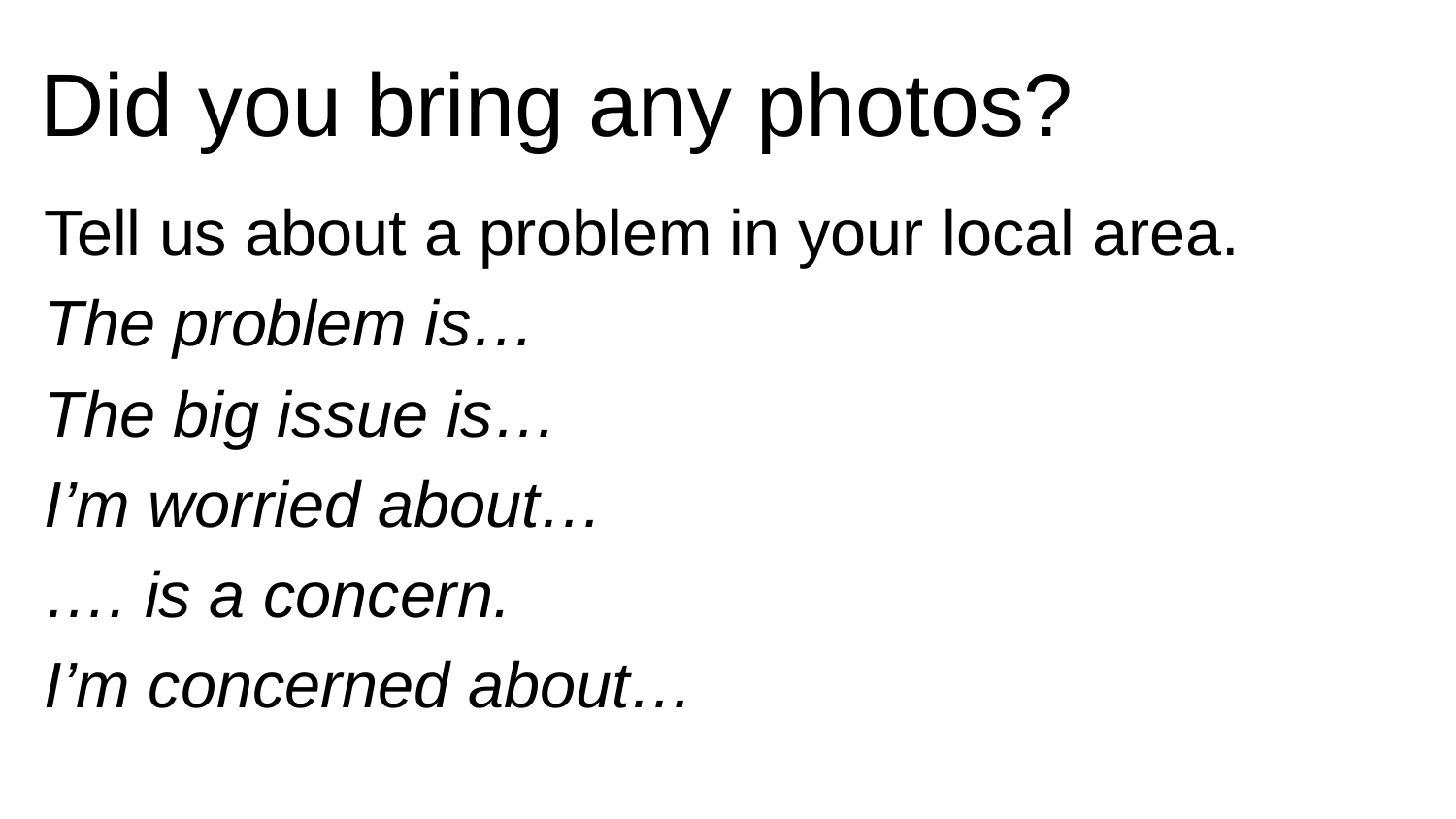

# Did you bring any photos?
Tell us about a problem in your local area.
The problem is…
The big issue is…
I’m worried about…
…. is a concern.
I’m concerned about…